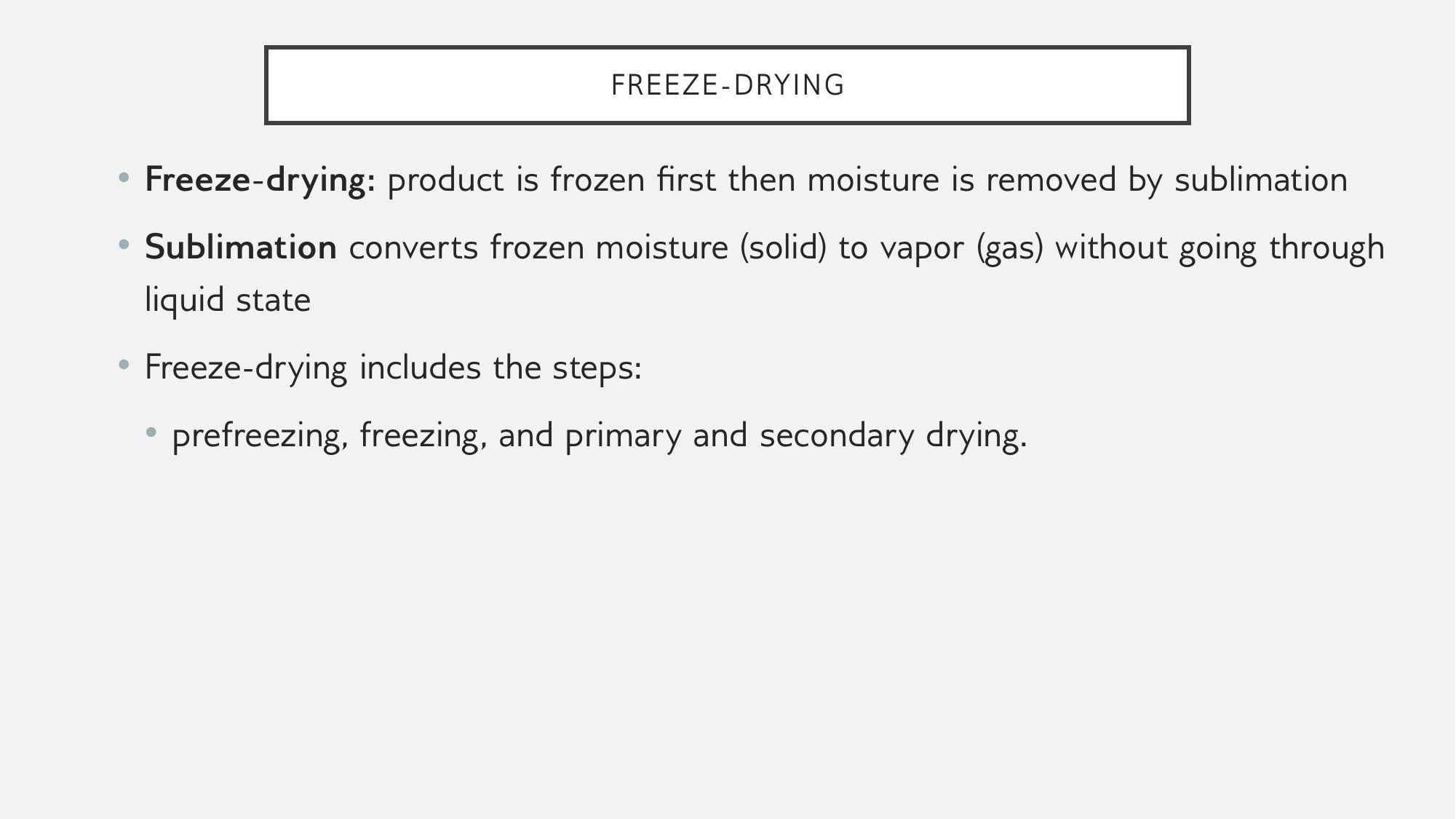

# Freeze-Drying
Freeze-drying: product is frozen first then moisture is removed by sublimation
Sublimation converts frozen moisture (solid) to vapor (gas) without going through liquid state
Freeze-drying includes the steps:
prefreezing, freezing, and primary and secondary drying.